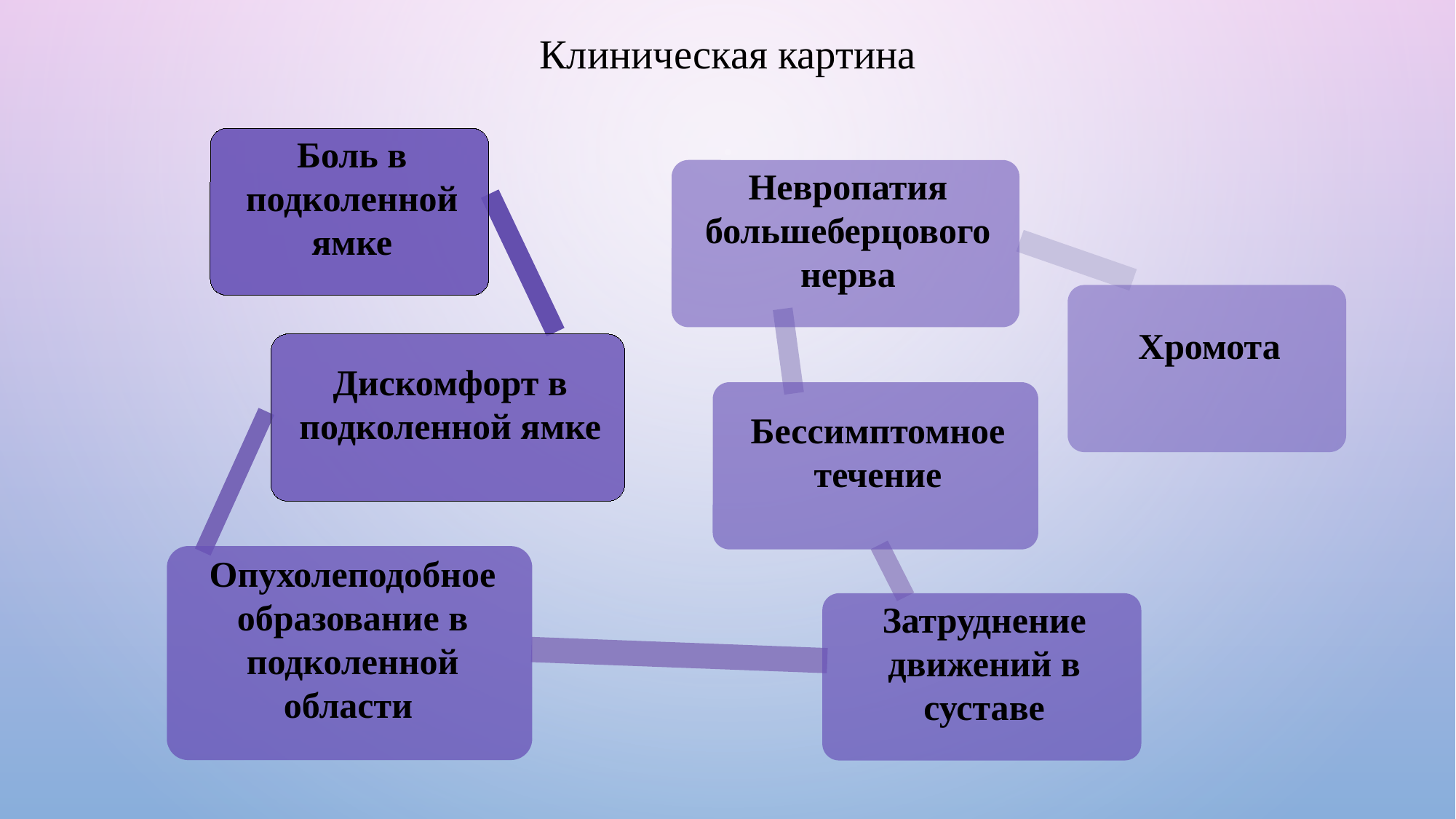

# Клиническая картина
Боль в подколенной ямке

Дискомфорт в подколенной ямке

Опухолеподобное образование в подколенной области

Затруднение движений в суставе

Бессимптомное течение

Невропатия большеберцового нерва

Хромота